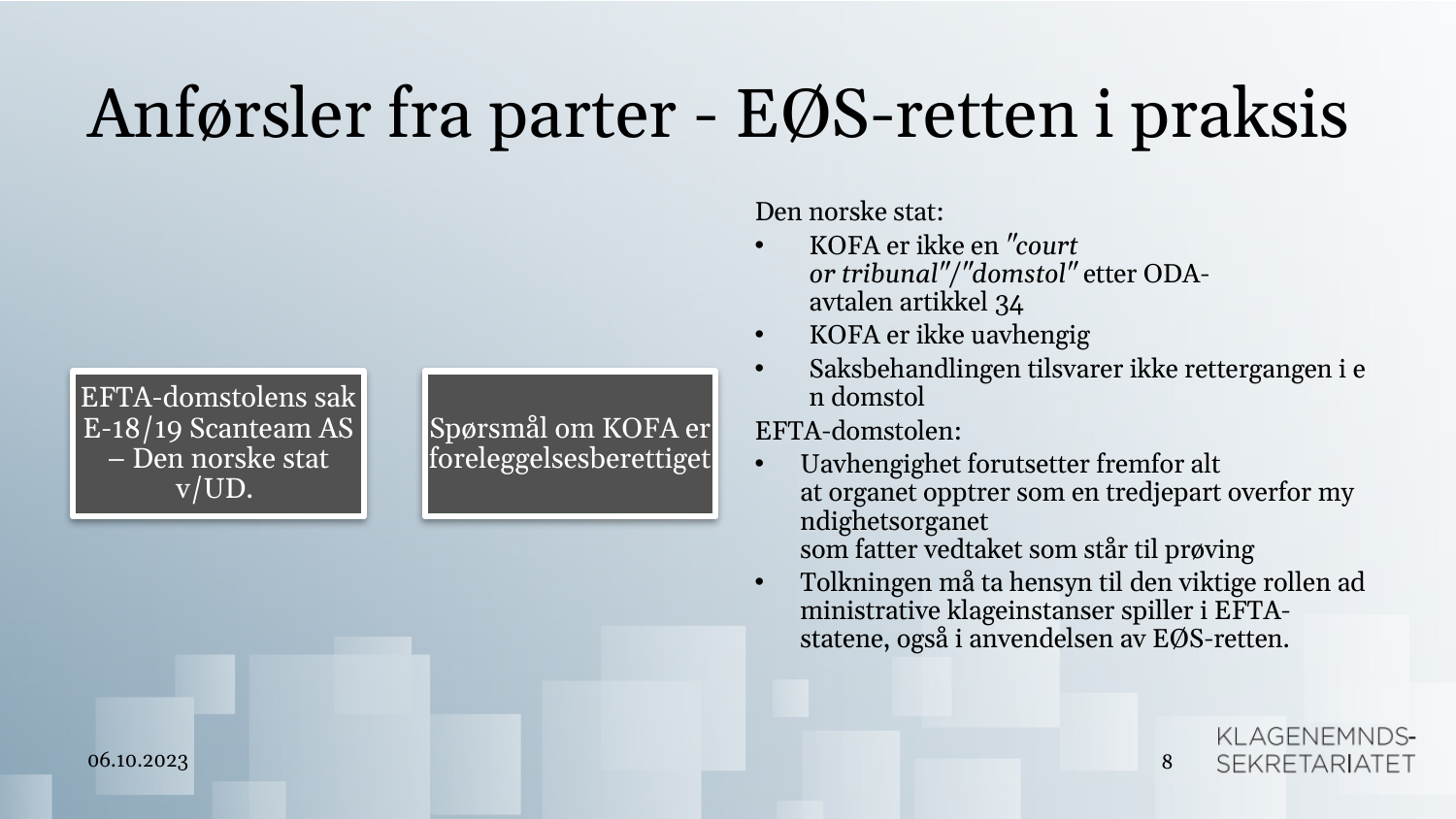

Anførsler fra parter - EØS-retten i praksis
EFTA-domstolens sak E-18/19 Scanteam AS – Den norske stat v/UD.
Spørsmål om KOFA er foreleggelsesberettiget
Den norske stat:
KOFA er ikke en "court or tribunal"/"domstol" etter ODA-avtalen artikkel 34
KOFA er ikke uavhengig
Saksbehandlingen tilsvarer ikke rettergangen i en domstol
EFTA-domstolen:
Uavhengighet forutsetter fremfor alt at organet opptrer som en tredjepart overfor myndighetsorganet som fatter vedtaket som står til prøving
Tolkningen må ta hensyn til den viktige rollen administrative klageinstanser spiller i EFTA-statene, også i anvendelsen av EØS-retten.

06.10.2023
8